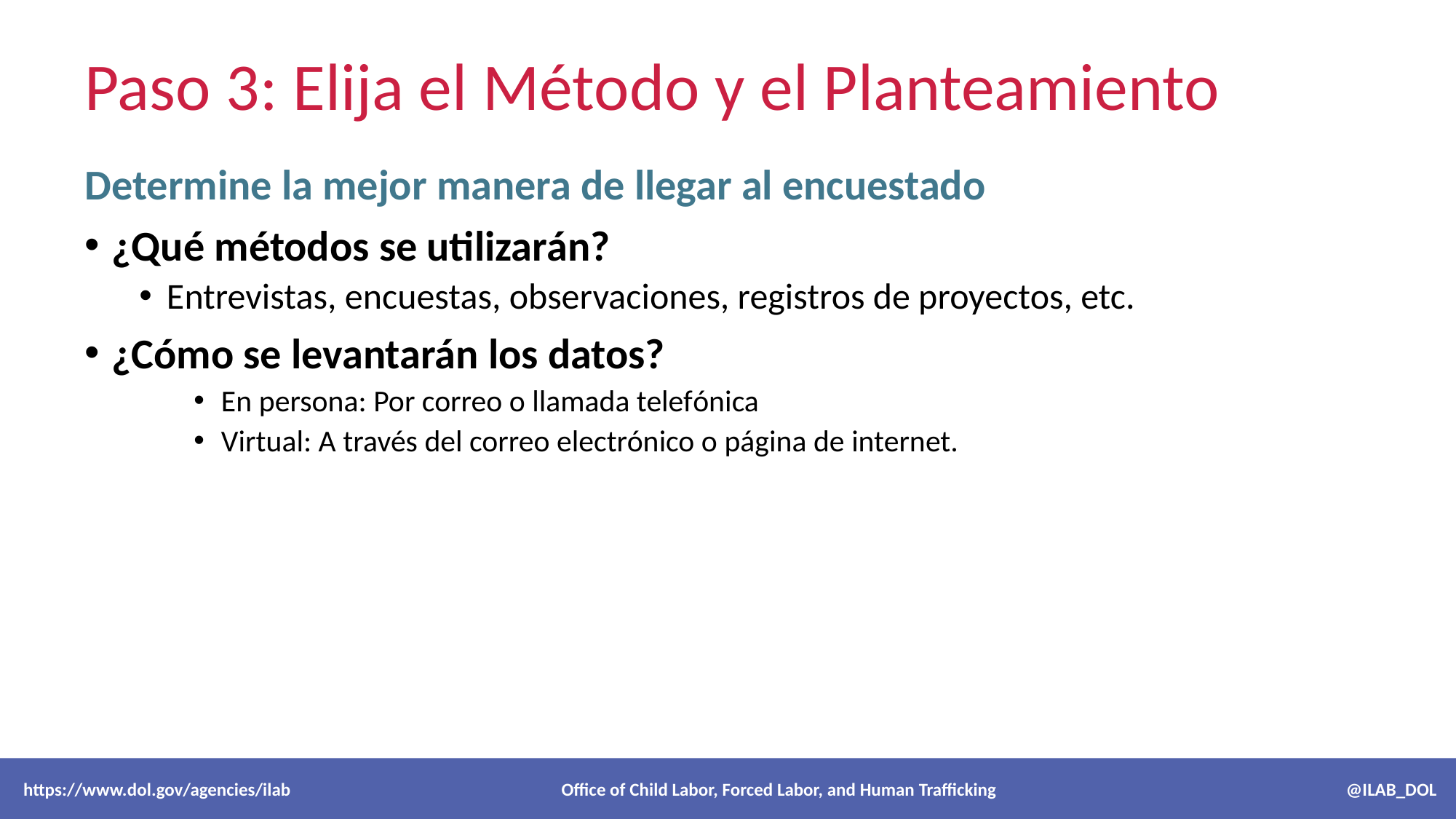

# Paso 3: Elija el Método y el Planteamiento
Determine la mejor manera de llegar al encuestado
¿Qué métodos se utilizarán?
Entrevistas, encuestas, observaciones, registros de proyectos, etc.
¿Cómo se levantarán los datos?
En persona: Por correo o llamada telefónica
Virtual: A través del correo electrónico o página de internet.
   https://www.dol.gov/agencies/ilab                                                                 Office of Child Labor, Forced Labor, and Human Trafficking                                                                                    @ILAB_DOL